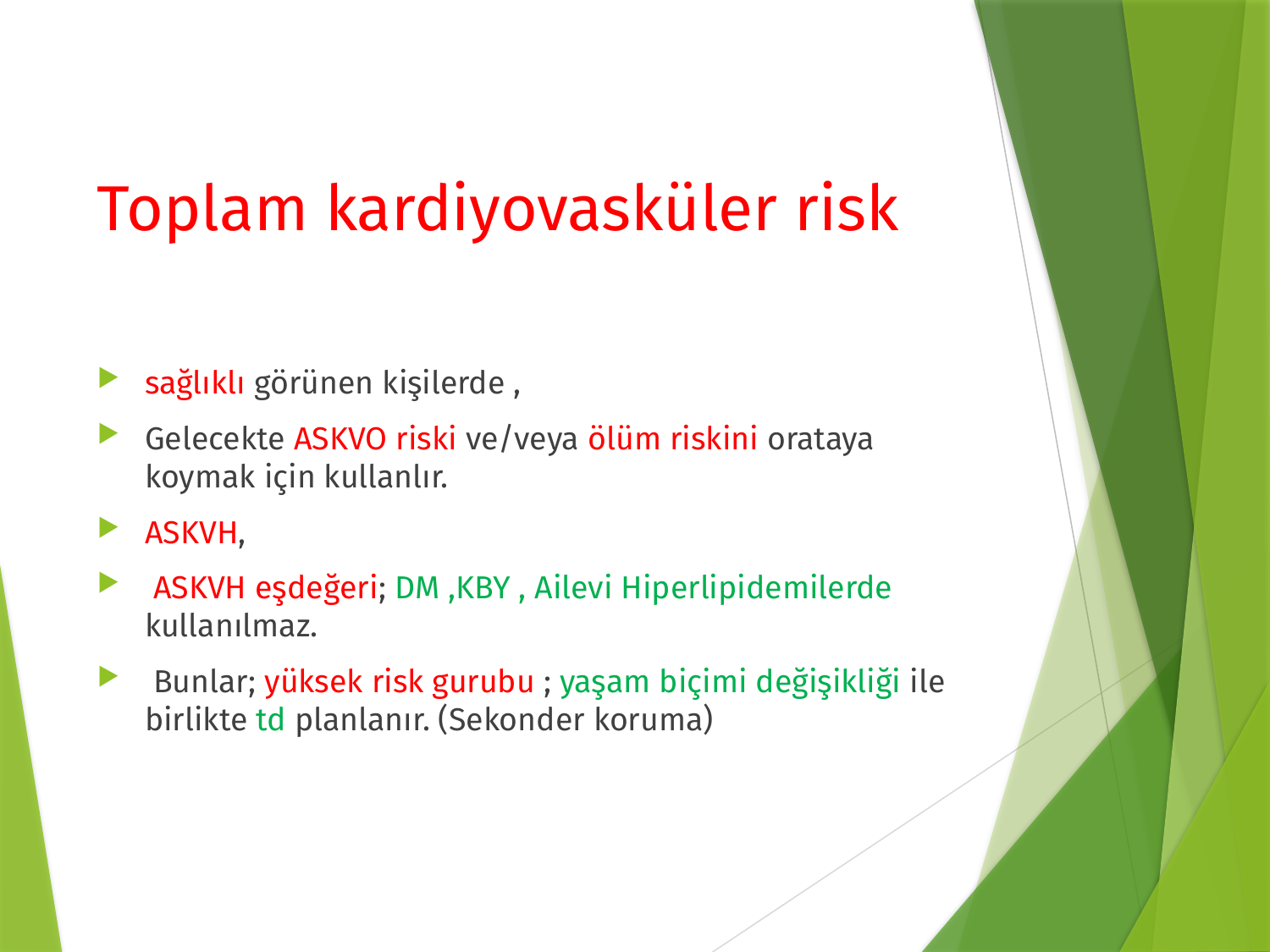

# Toplam kardiyovasküler risk

sağlıklı görünen kişilerde ,
Gelecekte ASKVO riski ve/veya ölüm riskini orataya koymak için kullanlır.
ASKVH,
 ASKVH eşdeğeri; DM ,KBY , Ailevi Hiperlipidemilerde kullanılmaz.
 Bunlar; yüksek risk gurubu ; yaşam biçimi değişikliği ile birlikte td planlanır. (Sekonder koruma)